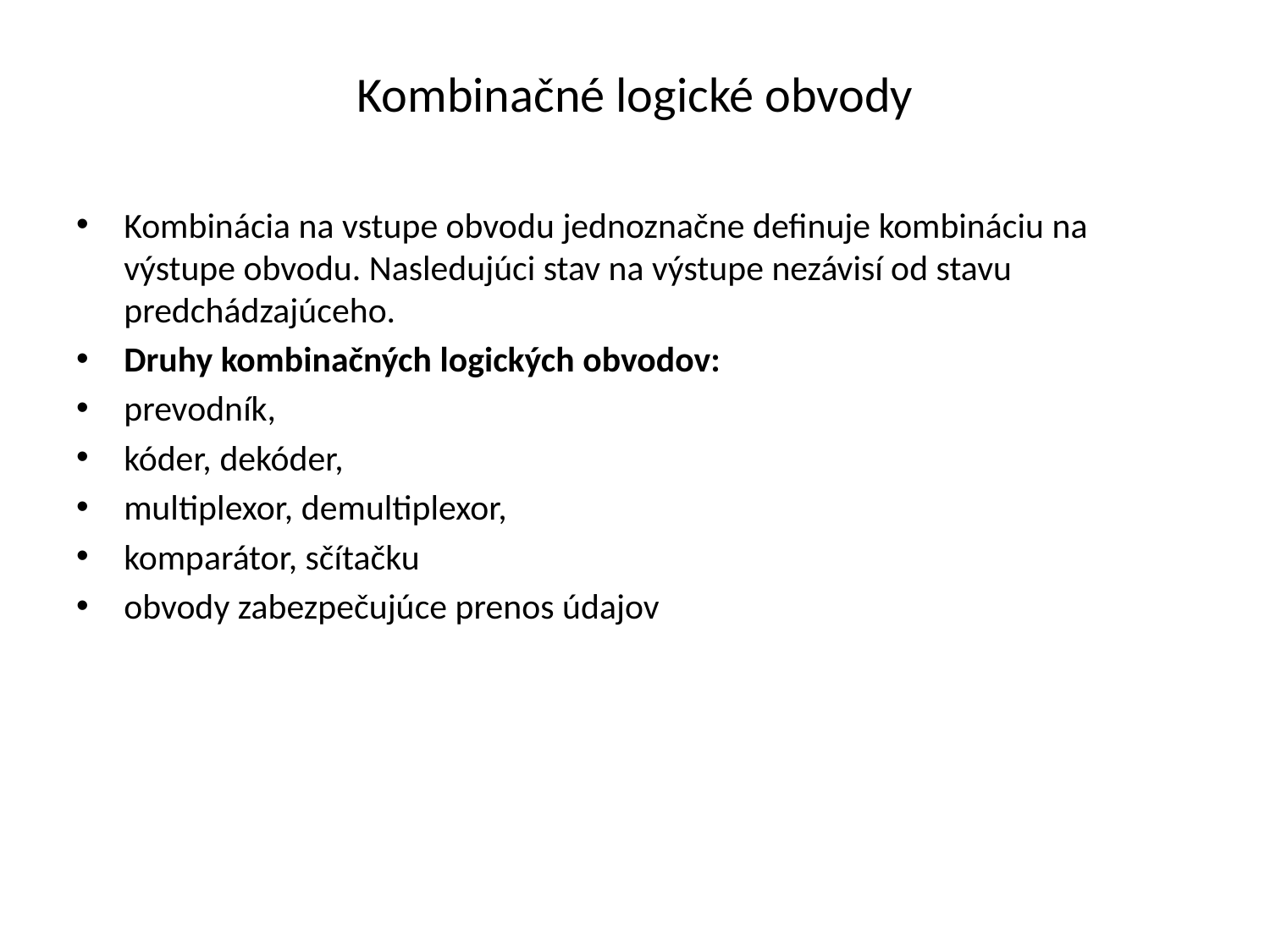

# Kombinačné logické obvody
Kombinácia na vstupe obvodu jednoznačne definuje kombináciu na výstupe obvodu. Nasledujúci stav na výstupe nezávisí od stavu predchádzajúceho.
Druhy kombinačných logických obvodov:
prevodník,
kóder, dekóder,
multi­plexor, de­multiplexor,
komparátor, sčítačku
obvody zabezpečujúce prenos údajov